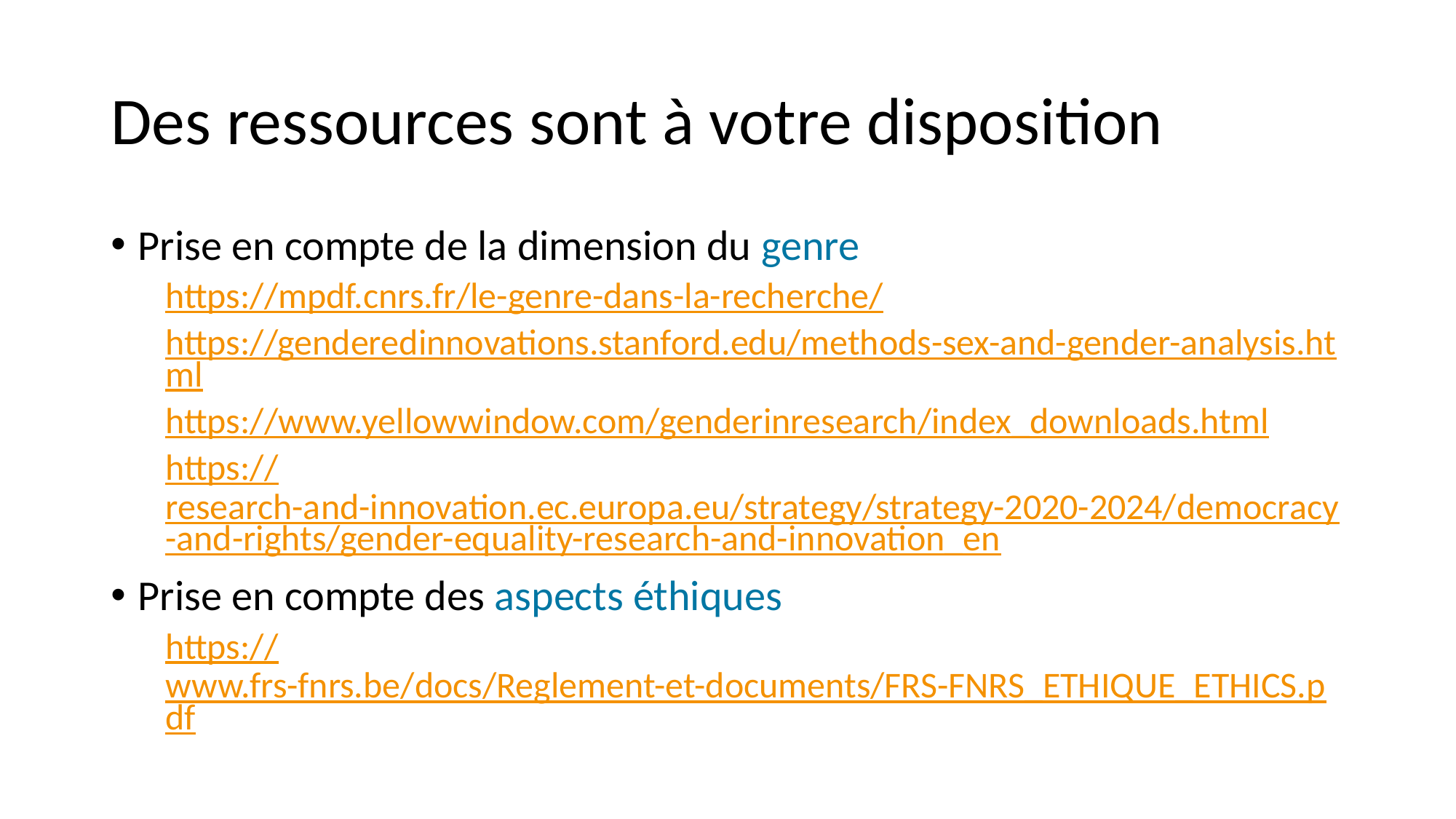

# Des ressources sont à votre disposition
Prise en compte de la dimension du genre
https://mpdf.cnrs.fr/le-genre-dans-la-recherche/
https://genderedinnovations.stanford.edu/methods-sex-and-gender-analysis.html
https://www.yellowwindow.com/genderinresearch/index_downloads.html
https://research-and-innovation.ec.europa.eu/strategy/strategy-2020-2024/democracy-and-rights/gender-equality-research-and-innovation_en
Prise en compte des aspects éthiques
https://www.frs-fnrs.be/docs/Reglement-et-documents/FRS-FNRS_ETHIQUE_ETHICS.pdf